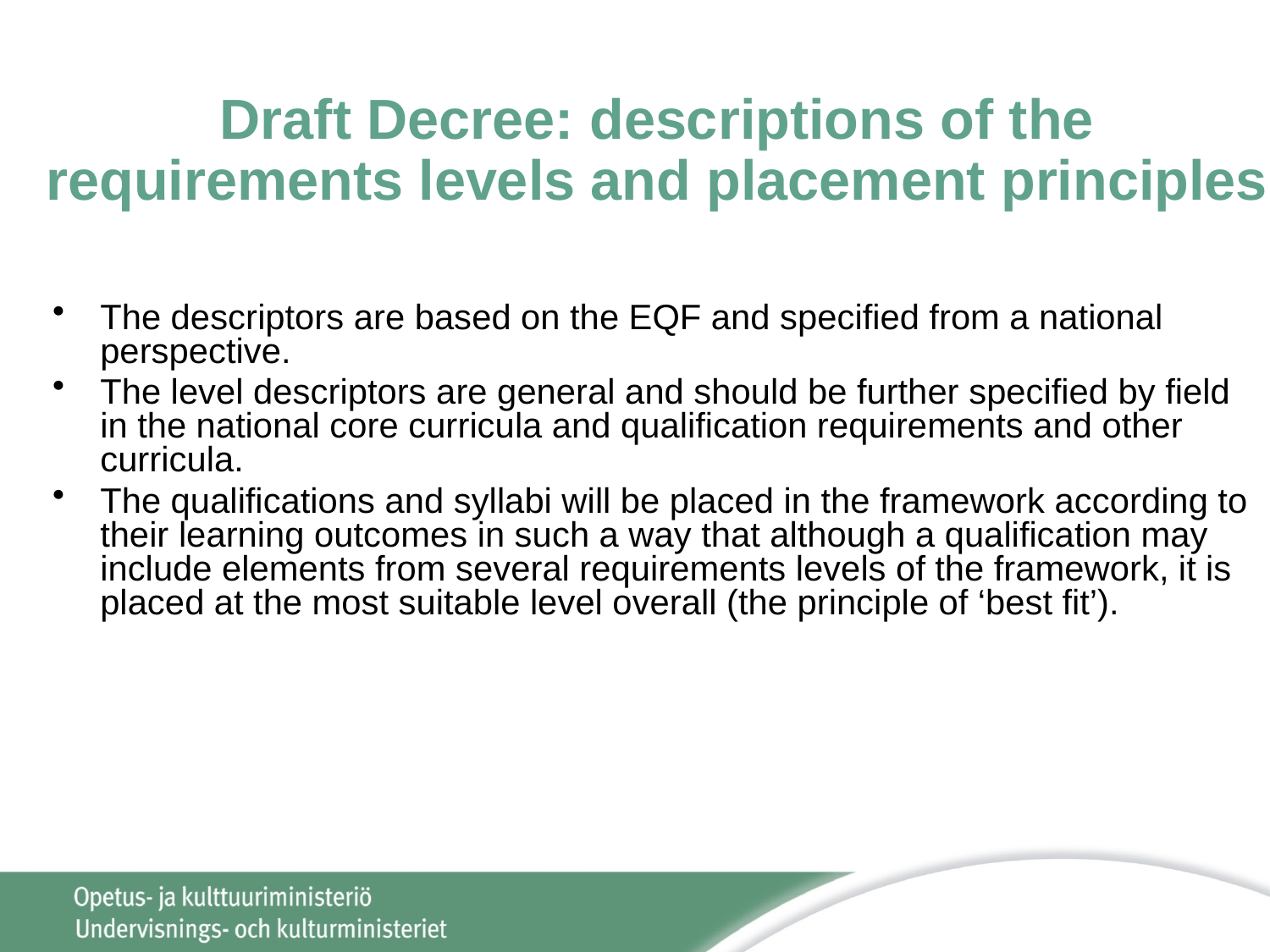

Draft Decree: descriptions of the requirements levels and placement principles

The descriptors are based on the EQF and specified from a national perspective.
The level descriptors are general and should be further specified by field in the national core curricula and qualification requirements and other curricula.
The qualifications and syllabi will be placed in the framework according to their learning outcomes in such a way that although a qualification may include elements from several requirements levels of the framework, it is placed at the most suitable level overall (the principle of ‘best fit’).